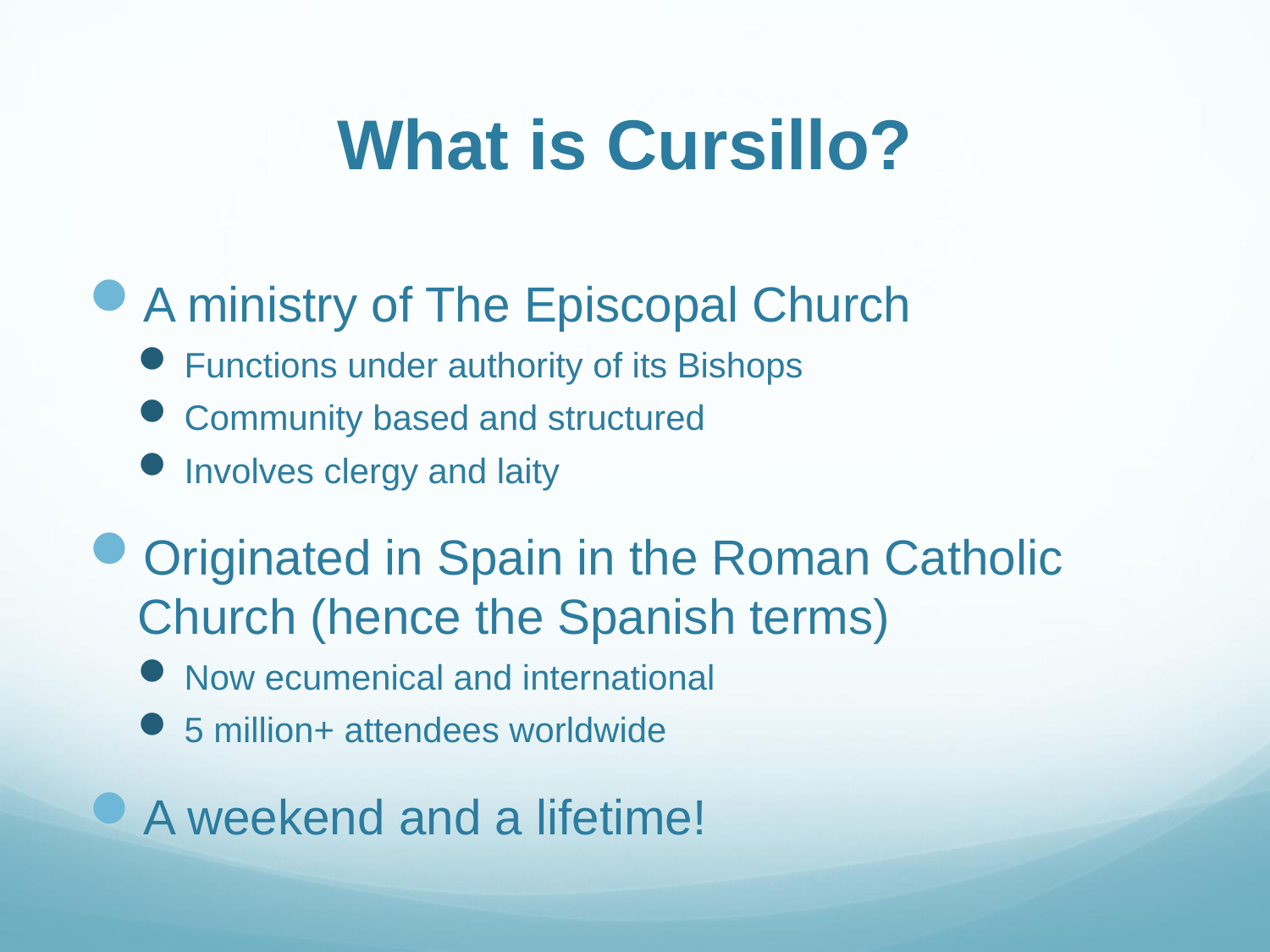

What is Cursillo?
A ministry of The Episcopal Church
Functions under authority of its Bishops
Community based and structured
Involves clergy and laity
Originated in Spain in the Roman Catholic Church (hence the Spanish terms)
Now ecumenical and international
5 million+ attendees worldwide
A weekend and a lifetime!